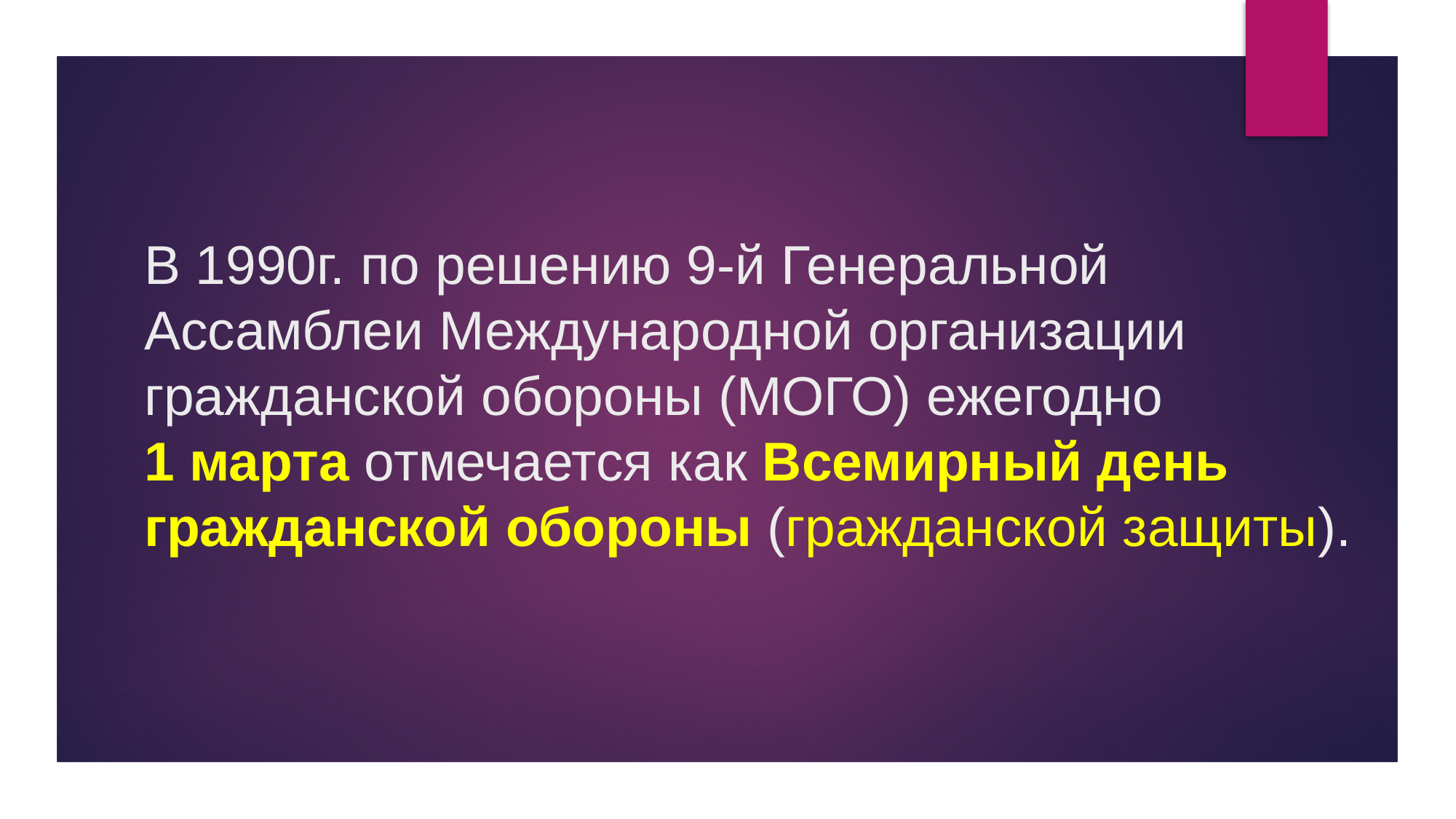

# В 1990г. по решению 9-й Генеральной Ассамблеи Международной организации гражданской обороны (МОГО) ежегодно 1 марта отмечается как Всемирный день гражданской обороны (гражданской защиты).